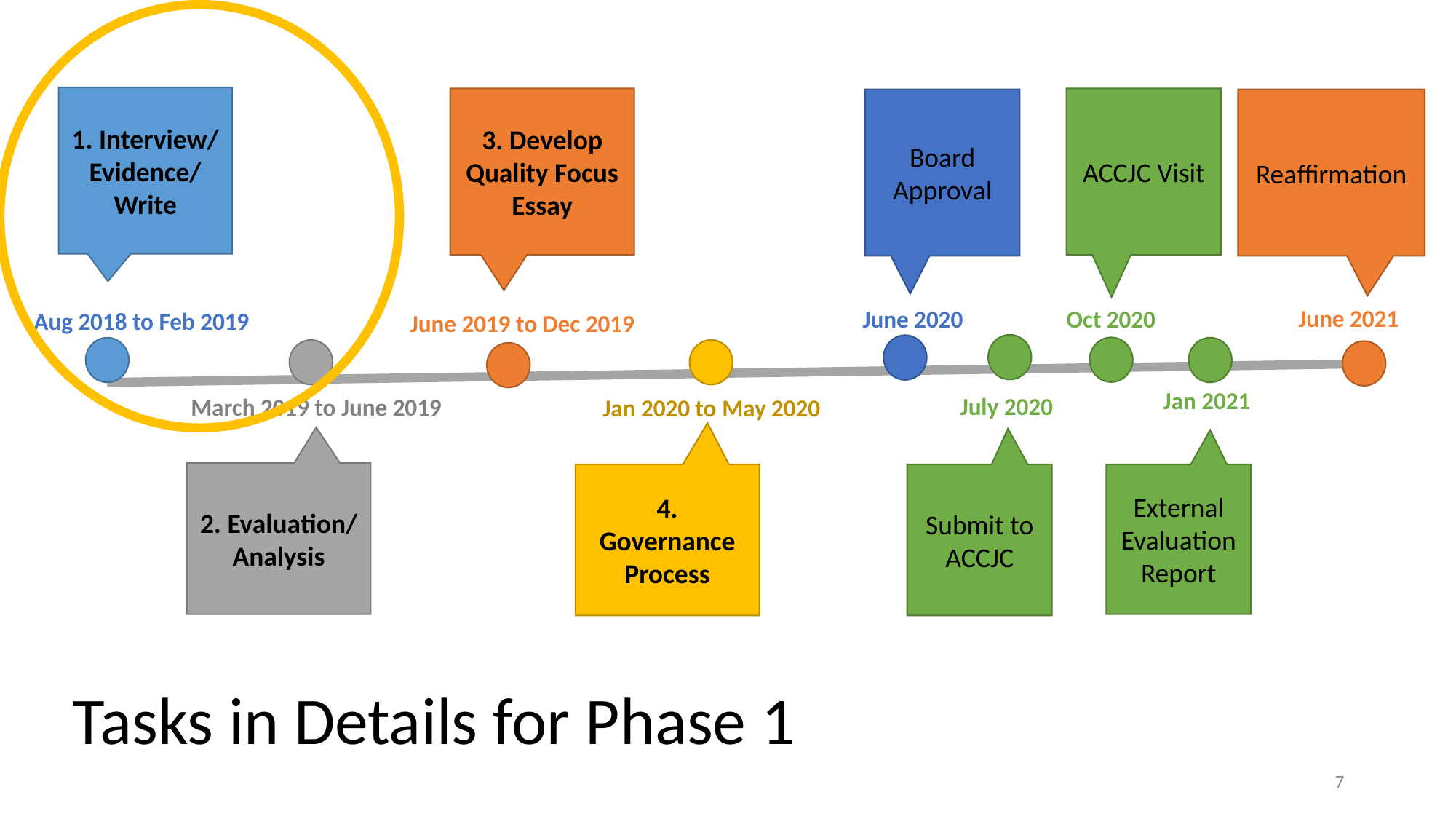

1. Interview/
Evidence/
Write
3. Develop Quality Focus Essay
ACCJC Visit
Board Approval
Reaffirmation
June 2021
Oct 2020
June 2020
Aug 2018 to Feb 2019
June 2019 to Dec 2019

Jan 2021
July 2020
March 2019 to June 2019
Jan 2020 to May 2020
2. Evaluation/
Analysis
4. Governance Process
External Evaluation Report
Submit to ACCJC
Tasks in Details for Phase 1
7